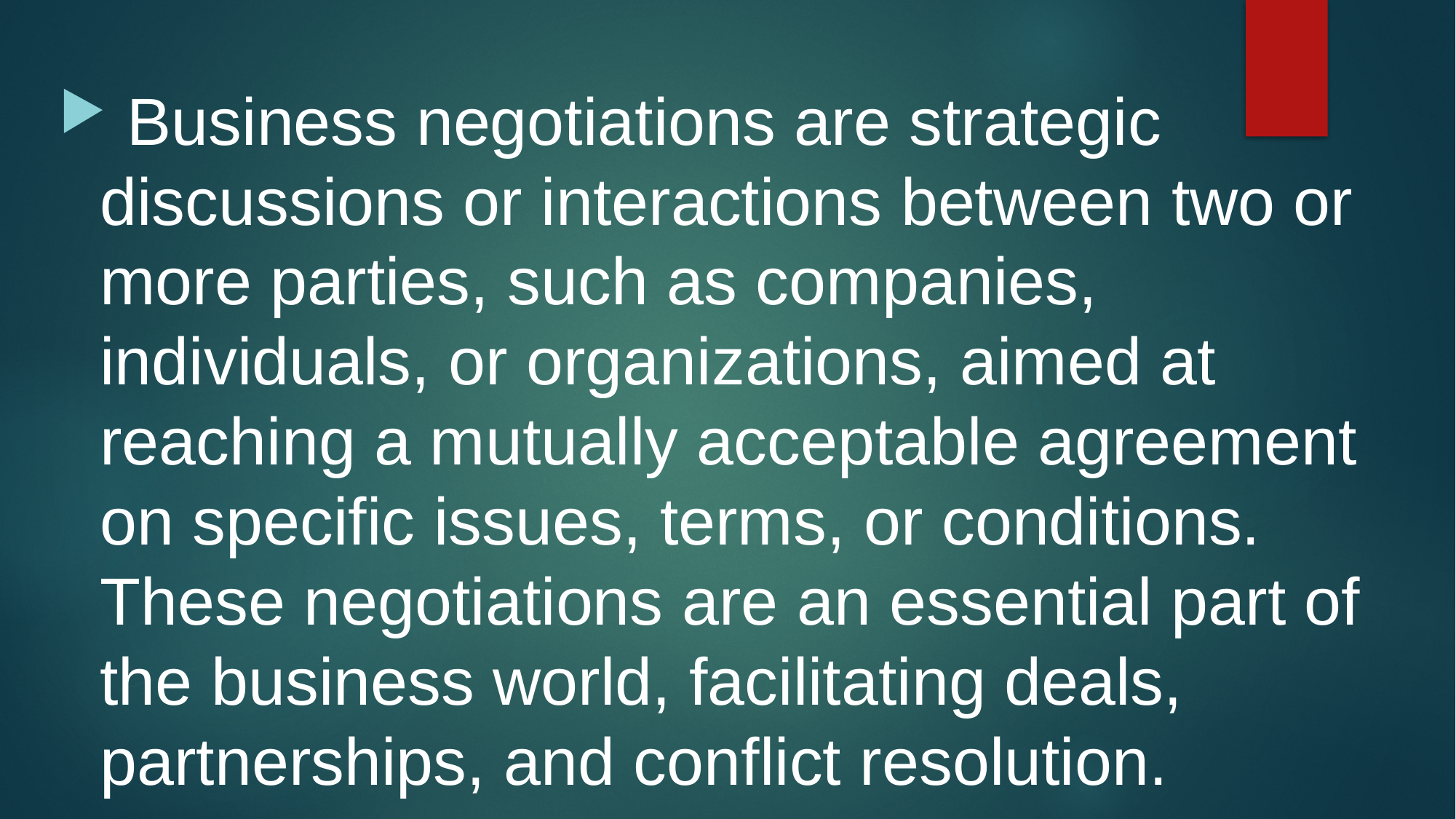

Business negotiations are strategic discussions or interactions between two or more parties, such as companies, individuals, or organizations, aimed at reaching a mutually acceptable agreement on specific issues, terms, or conditions. These negotiations are an essential part of the business world, facilitating deals, partnerships, and conflict resolution.